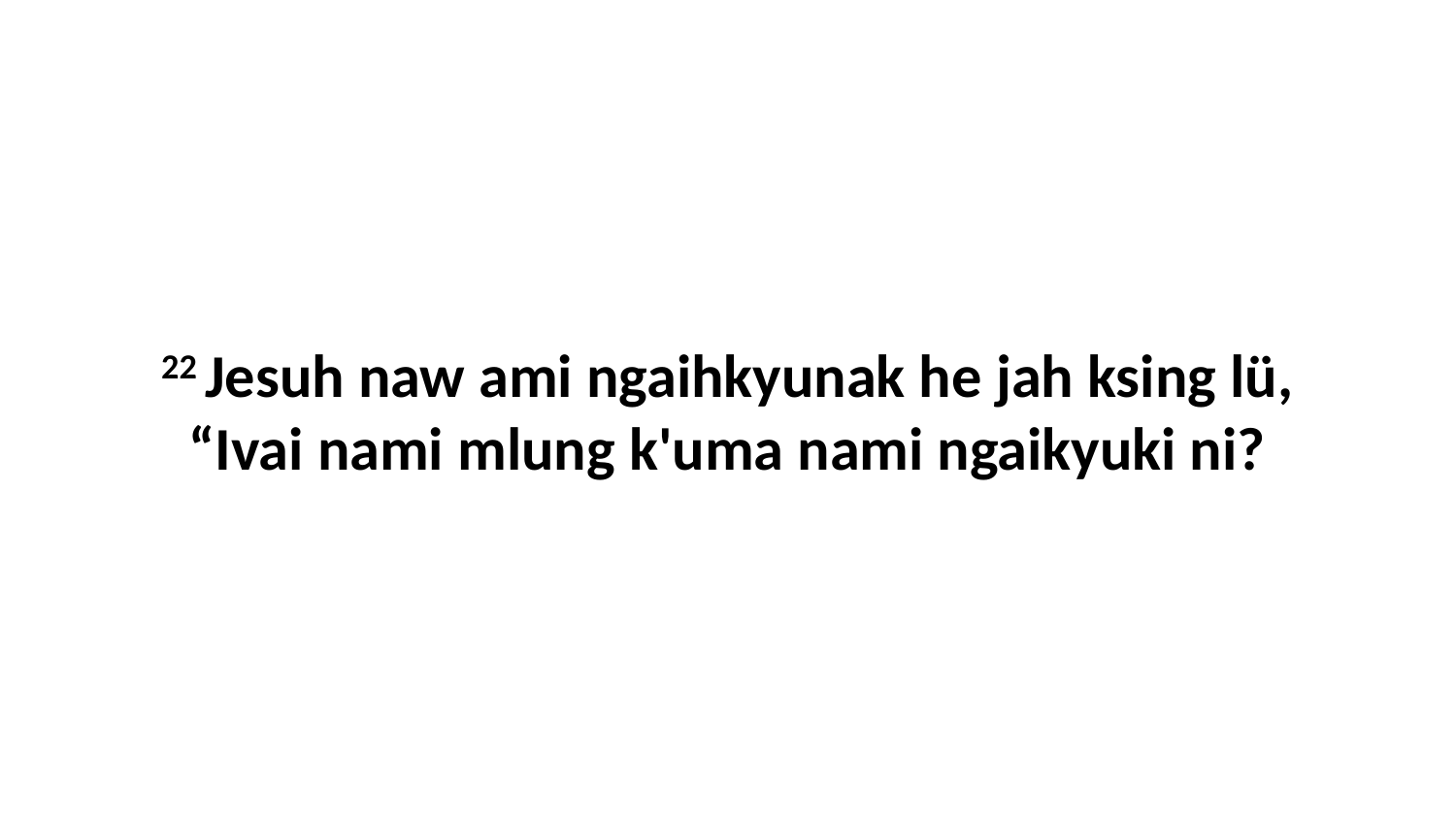

22 Jesuh naw ami ngaihkyunak he jah ksing lü, “Ivai nami mlung k'uma nami ngaikyuki ni?